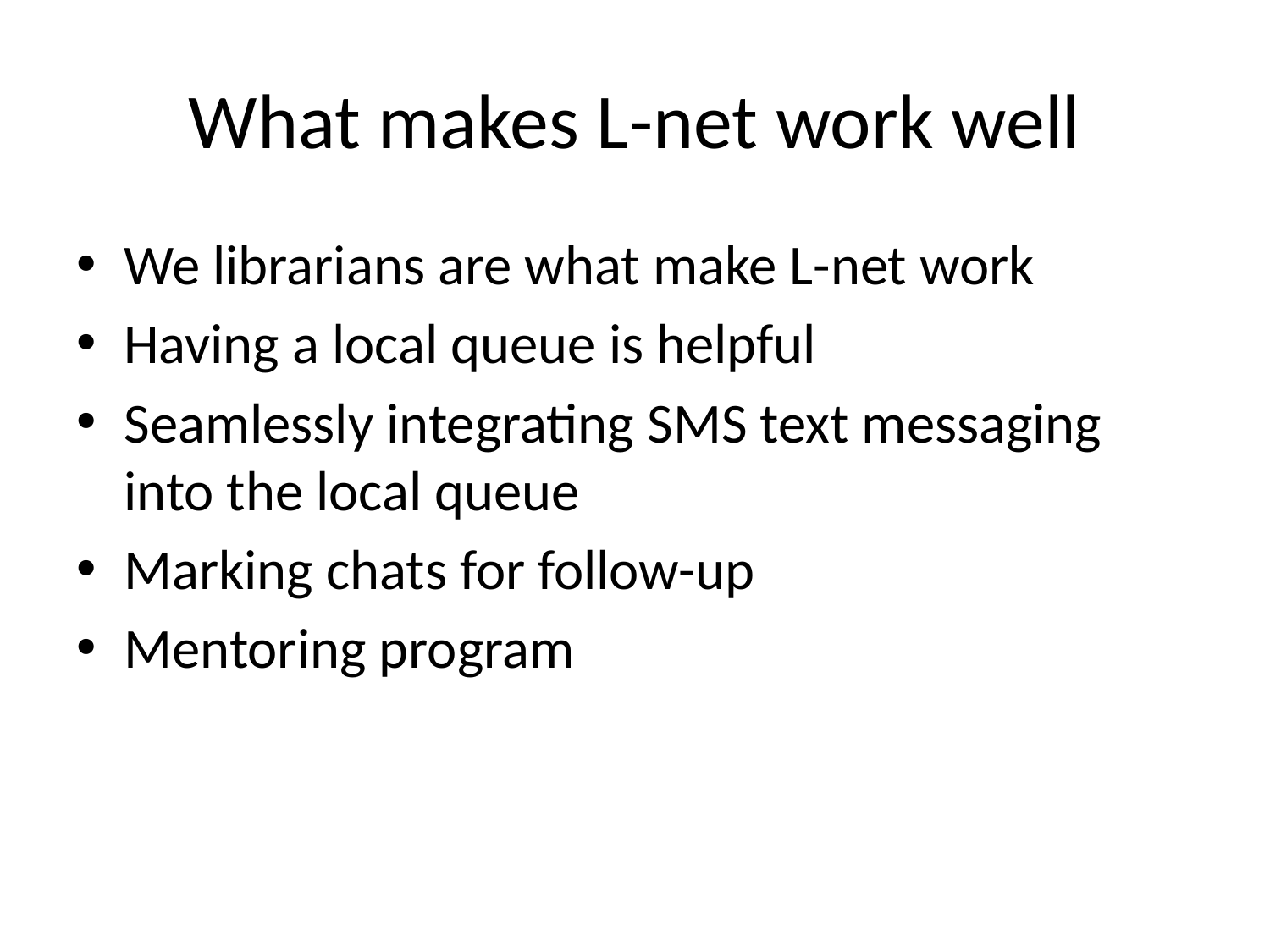

# What makes L-net work well
We librarians are what make L-net work
Having a local queue is helpful
Seamlessly integrating SMS text messaging into the local queue
Marking chats for follow-up
Mentoring program